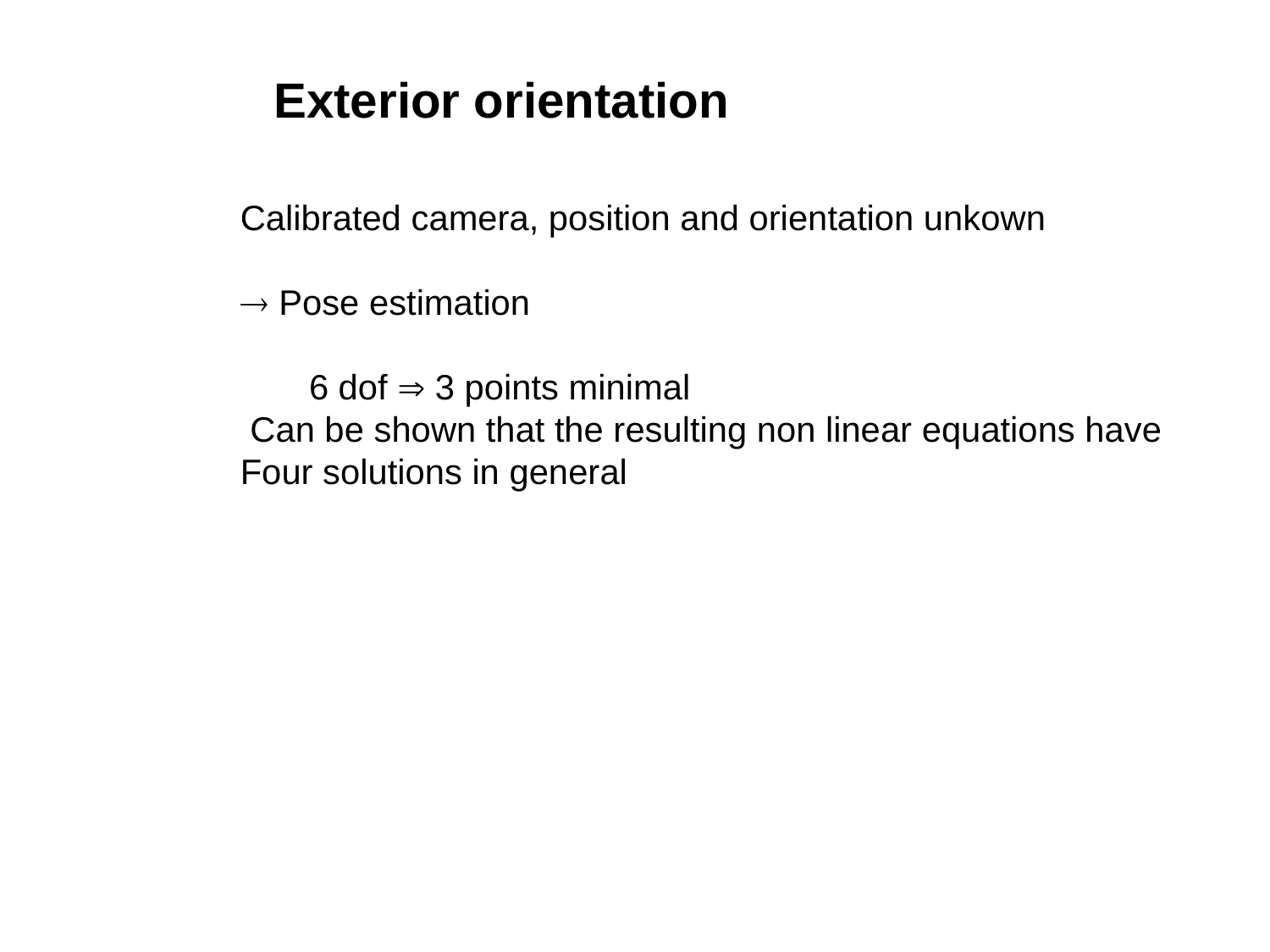

Exterior orientation
Calibrated camera, position and orientation unkown

→ Pose estimation

	6 dof ⇒ 3 points minimal
 Can be shown that the resulting non linear equations have
Four solutions in general